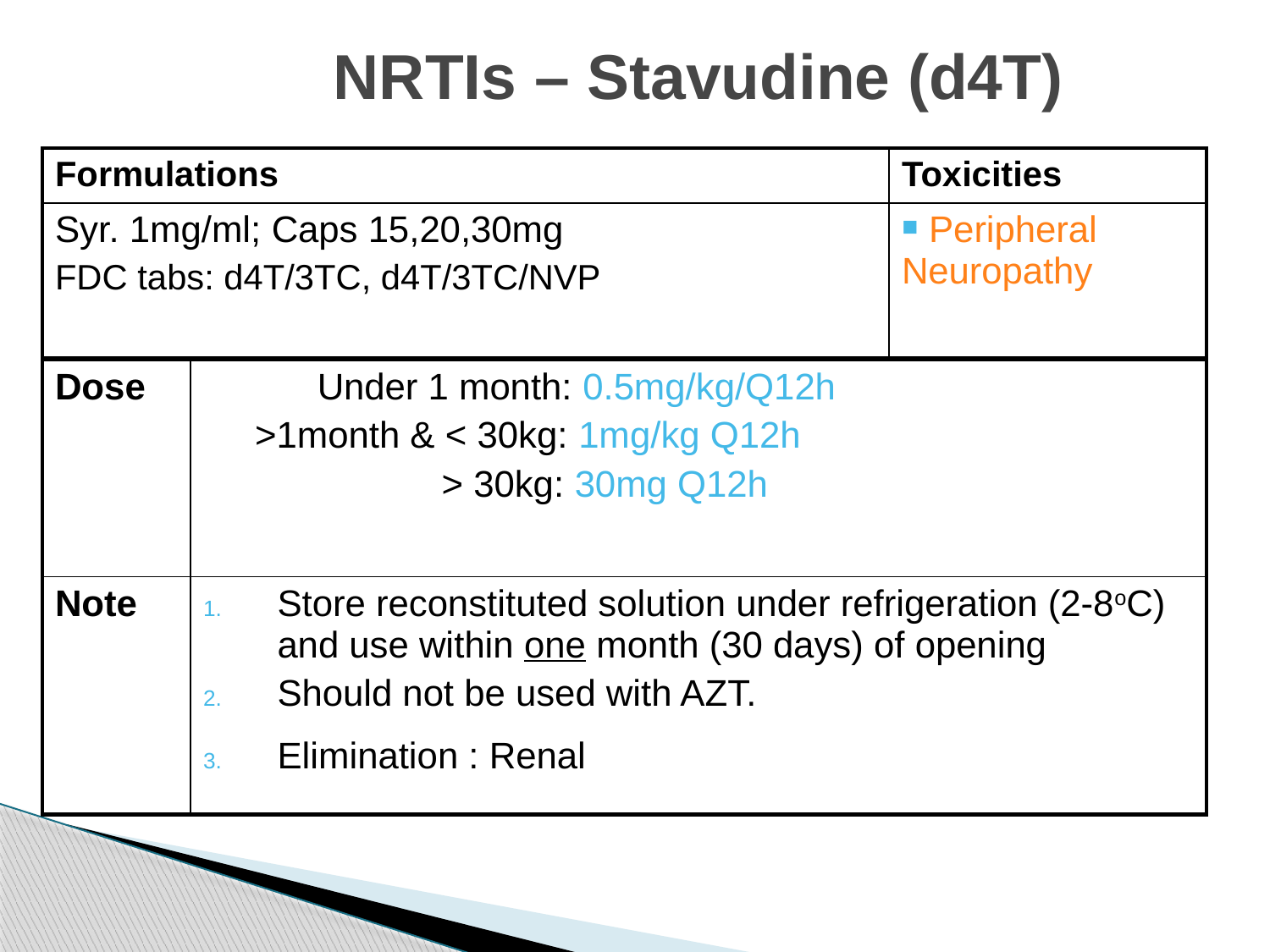

# NRTIs – Stavudine (d4T)
| Formulations | Toxicities |
| --- | --- |
| Syr. 1mg/ml; Caps 15,20,30mg FDC tabs: d4T/3TC, d4T/3TC/NVP | Peripheral Neuropathy |
| Dose | Under 1 month: 0.5mg/kg/Q12h >1month & < 30kg: 1mg/kg Q12h > 30kg: 30mg Q12h |
| --- | --- |
| Note | Store reconstituted solution under refrigeration (2-8oC) and use within one month (30 days) of opening Should not be used with AZT. Elimination : Renal |